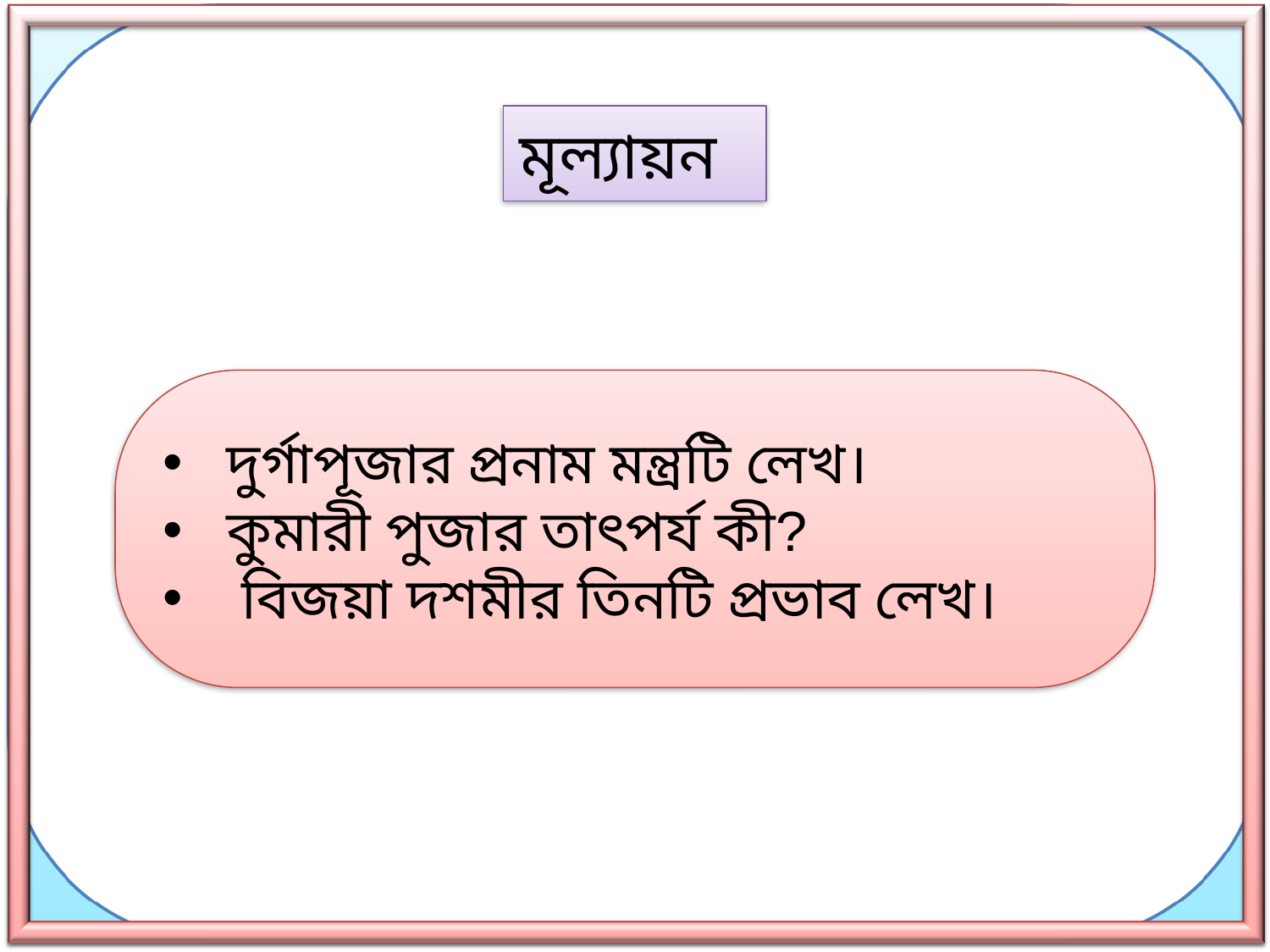

মূল্যায়ন
দুর্গাপূজার প্রনাম মন্ত্রটি লেখ।
কুমারী পুজার তাৎপর্য কী?
 বিজয়া দশমীর তিনটি প্রভাব লেখ।